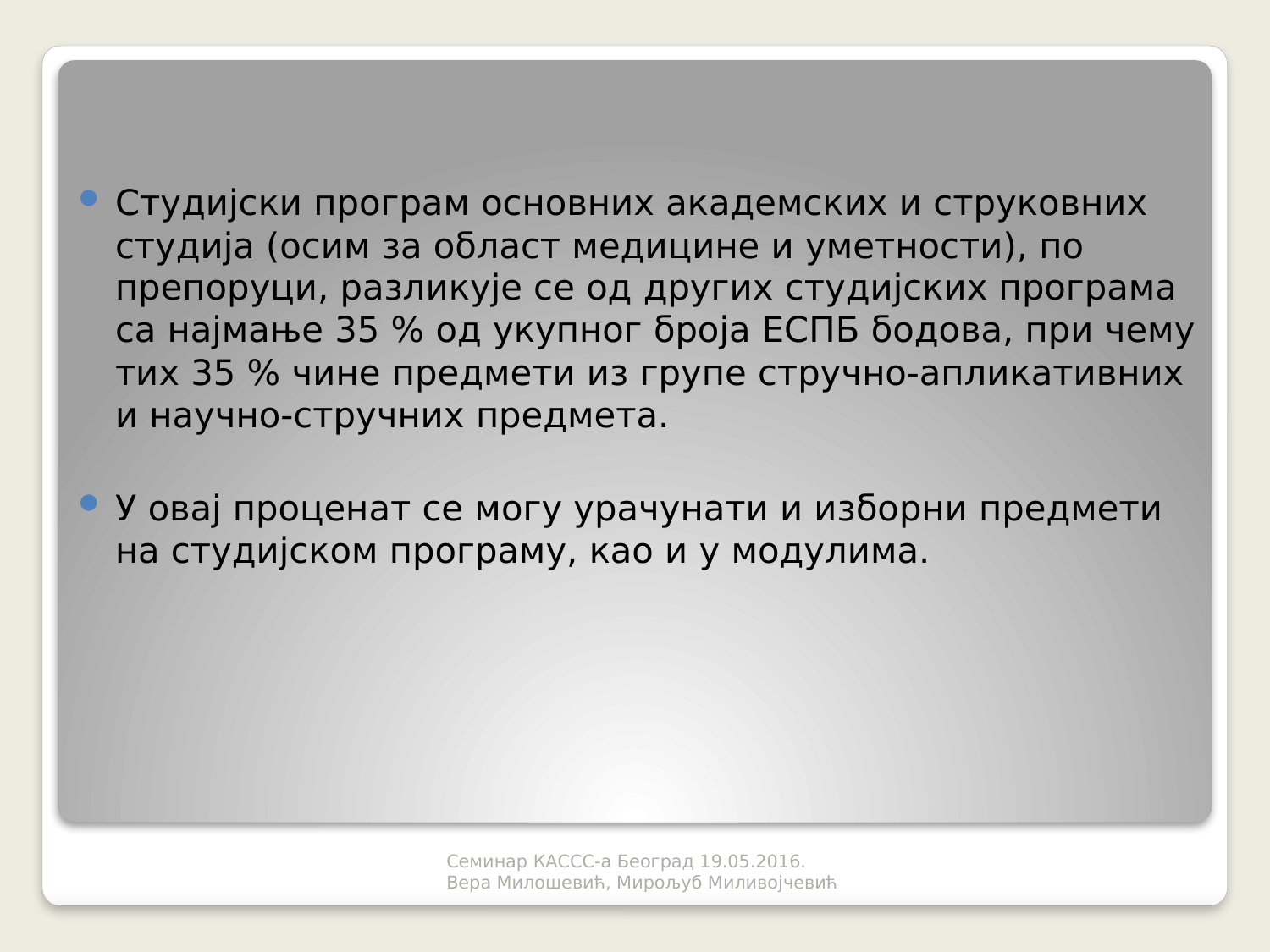

Студијски програм основних академских и струковних студија (осим за област медицине и уметности), по препоруци, разликује се од других студијских програма са најмање 35 % од укупног броја ЕСПБ бодова, при чему тих 35 % чине предмети из групе стручно-апликативних и научно-стручних предмета.

У овај проценат се могу урачунати и изборни предмети на студијском програму, као и у модулима.
Семинар КАССС-а Београд 19.05.2016.
Вера Милошевић, Мирољуб Миливојчевић